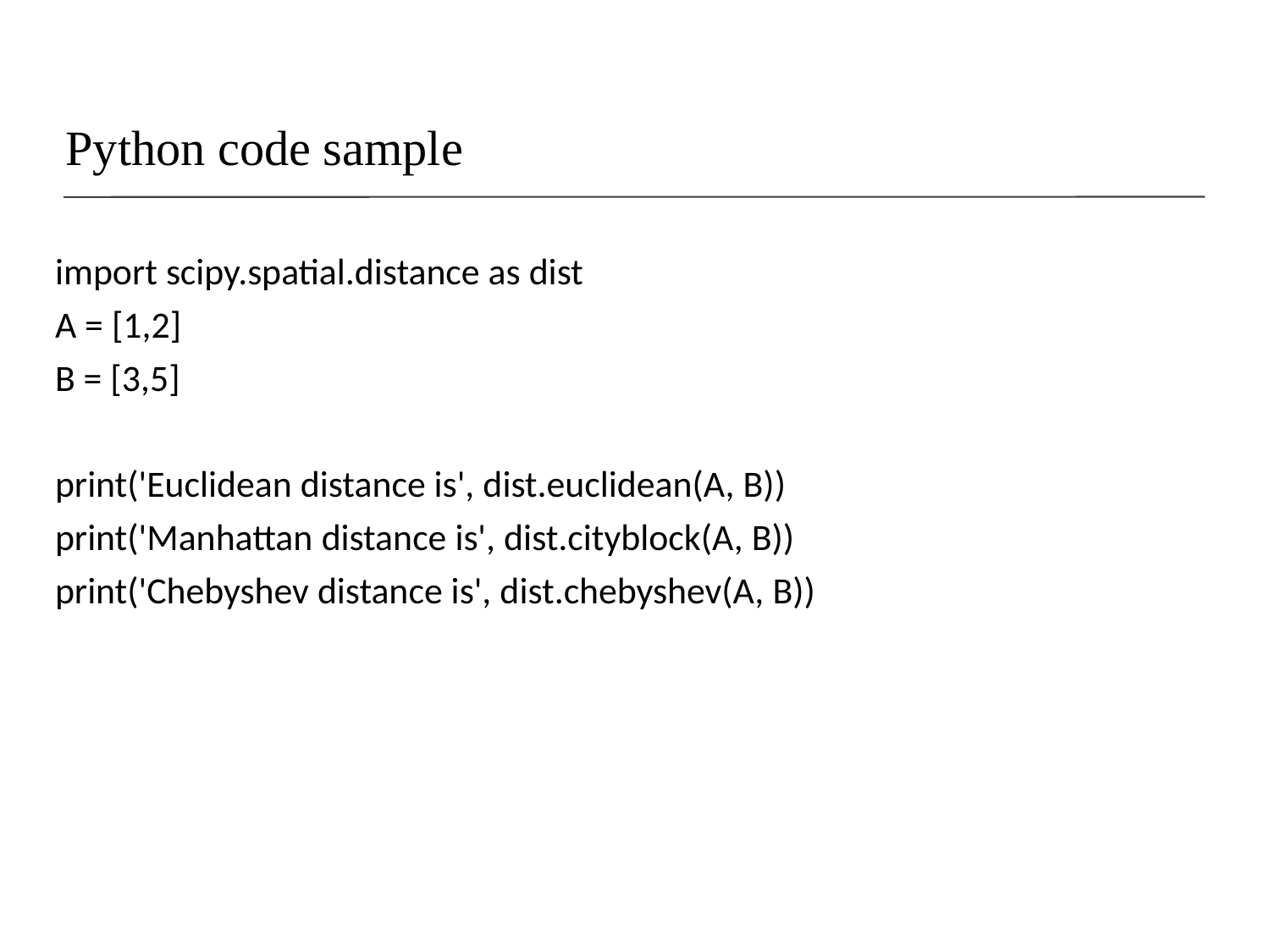

# Python code sample
import scipy.spatial.distance as dist
A = [1,2]
B = [3,5]

print('Euclidean distance is', dist.euclidean(A, B))
print('Manhattan distance is', dist.cityblock(A, B))
print('Chebyshev distance is', dist.chebyshev(A, B))